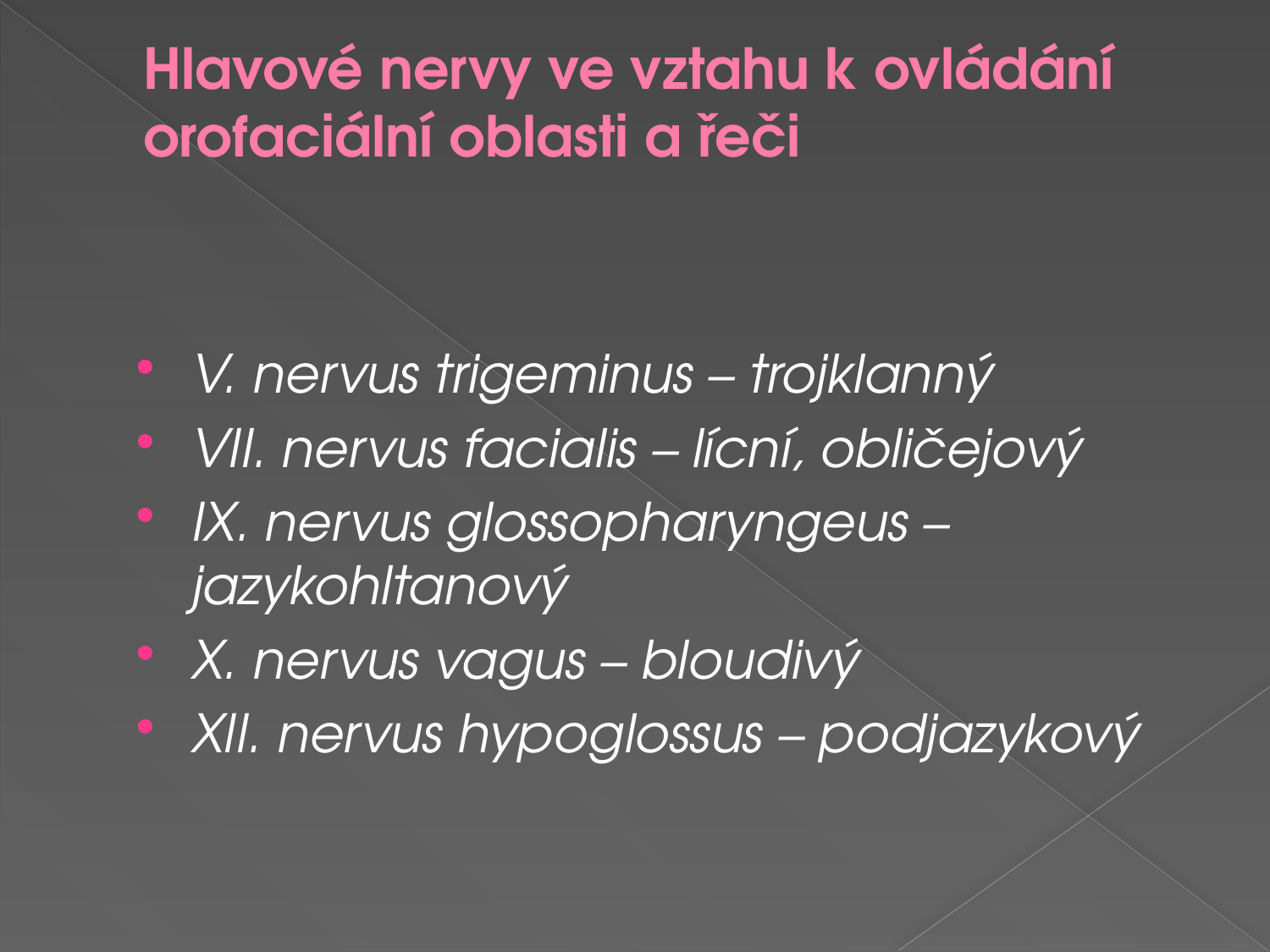

# Hlavové nervy ve vztahu k ovládání orofaciální oblasti a řeči

V. nervus trigeminus – trojklanný
VII. nervus facialis – lícní, obličejový
IX. nervus glossopharyngeus – jazykohltanový
X. nervus vagus – bloudivý
XII. nervus hypoglossus – podjazykový